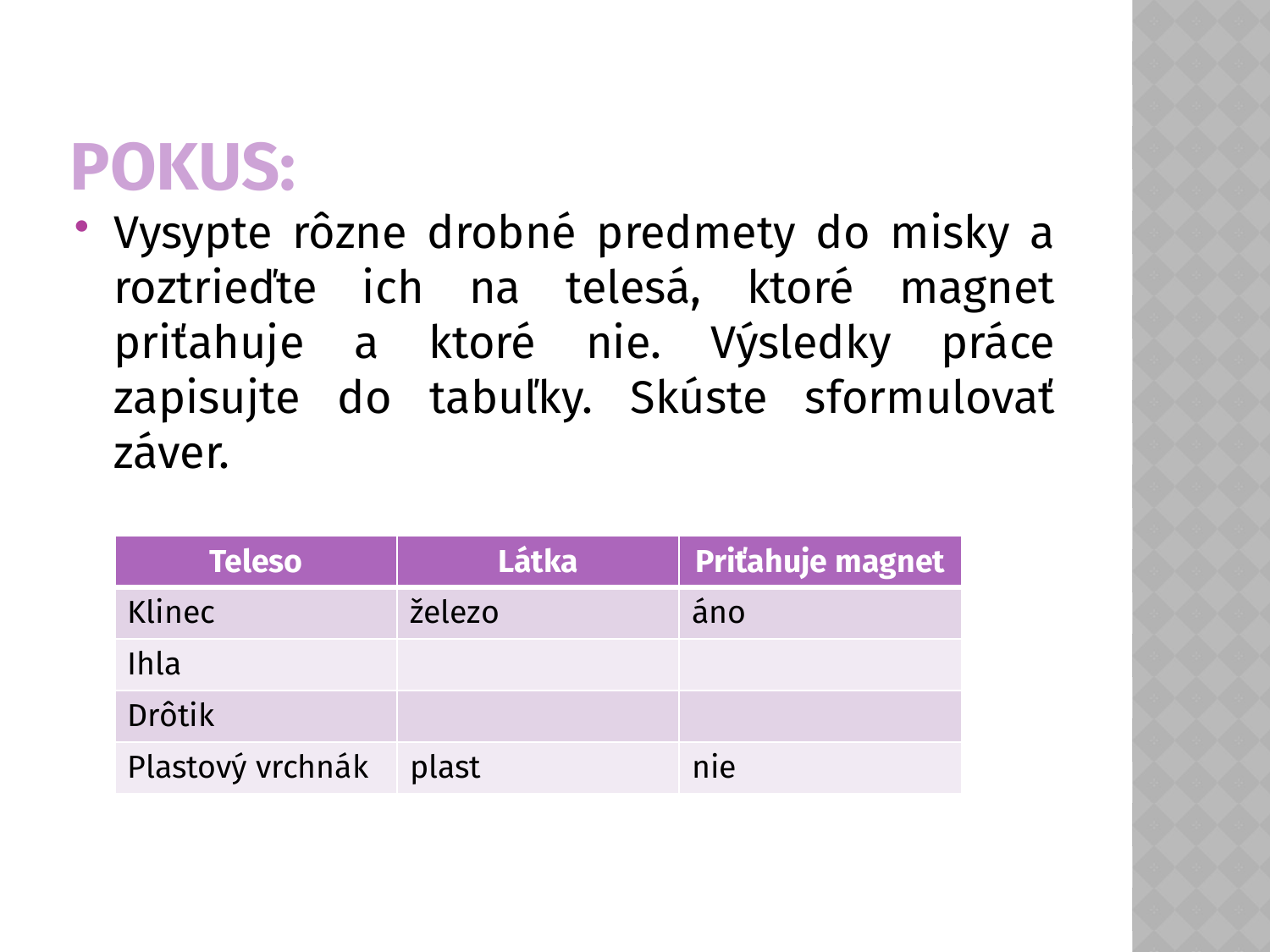

# Pokus:
Vysypte rôzne drobné predmety do misky a roztrieďte ich na telesá, ktoré magnet priťahuje a ktoré nie. Výsledky práce zapisujte do tabuľky. Skúste sformulovať záver.
| Teleso | Látka | Priťahuje magnet |
| --- | --- | --- |
| Klinec | železo | áno |
| Ihla |  |  |
| Drôtik |  |  |
| Plastový vrchnák | plast | nie |